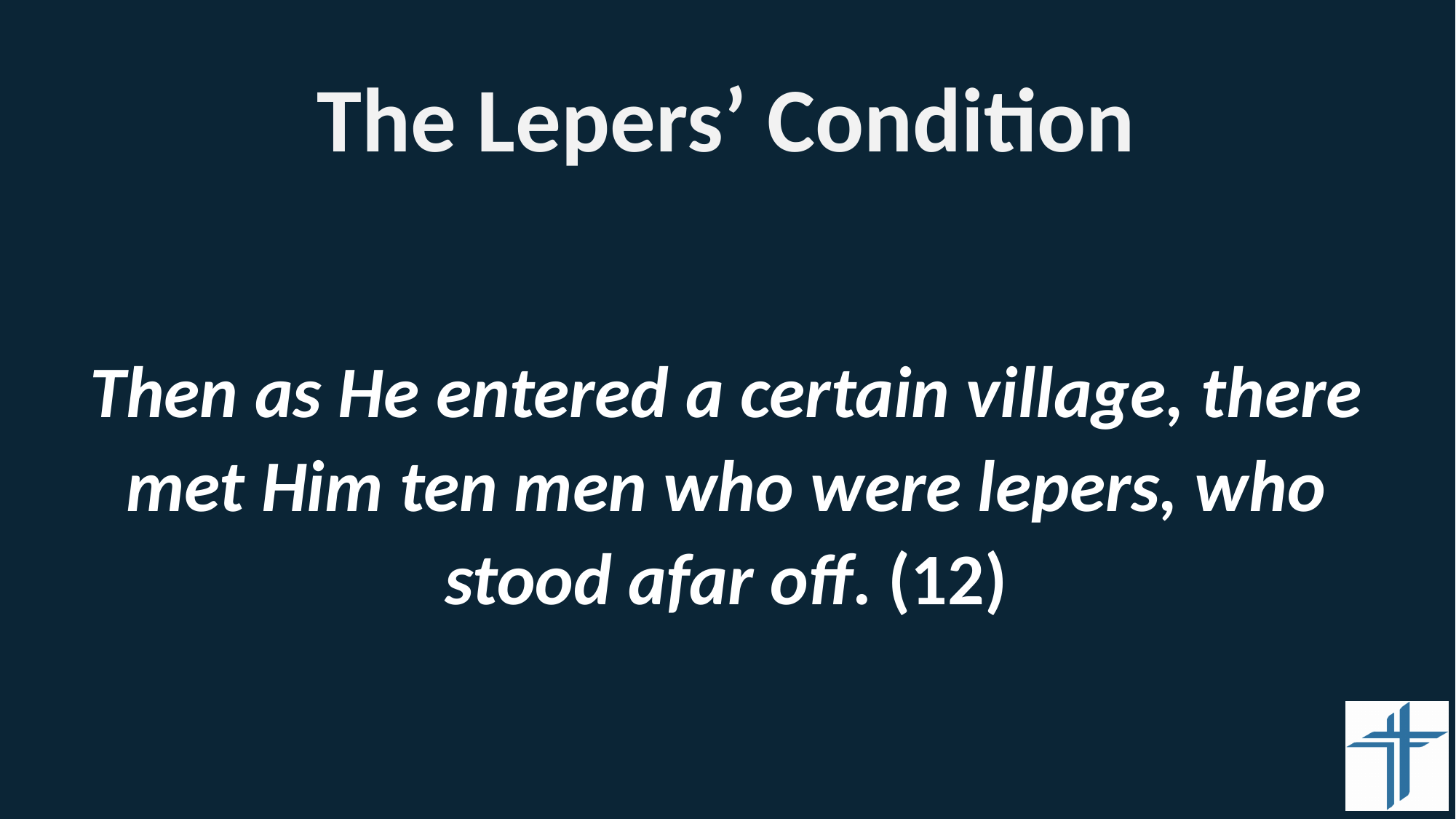

# The Lepers’ Condition
Then as He entered a certain village, there met Him ten men who were lepers, who stood afar off. (12)